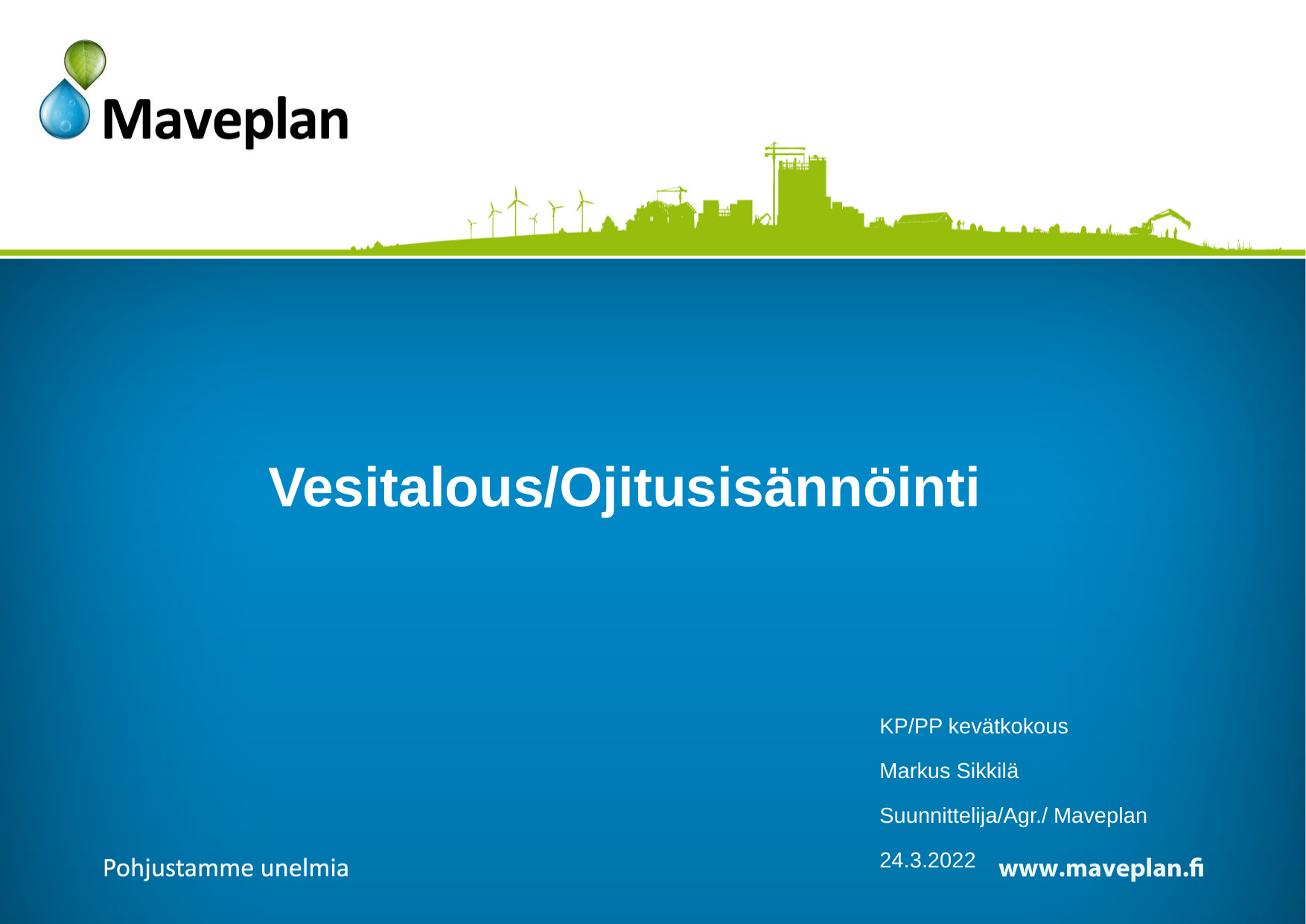

# Vesitalous/Ojitusisännöinti

KP/PP kevätkokous
Markus Sikkilä
Suunnittelija/Agr./ Maveplan
24.3.2022